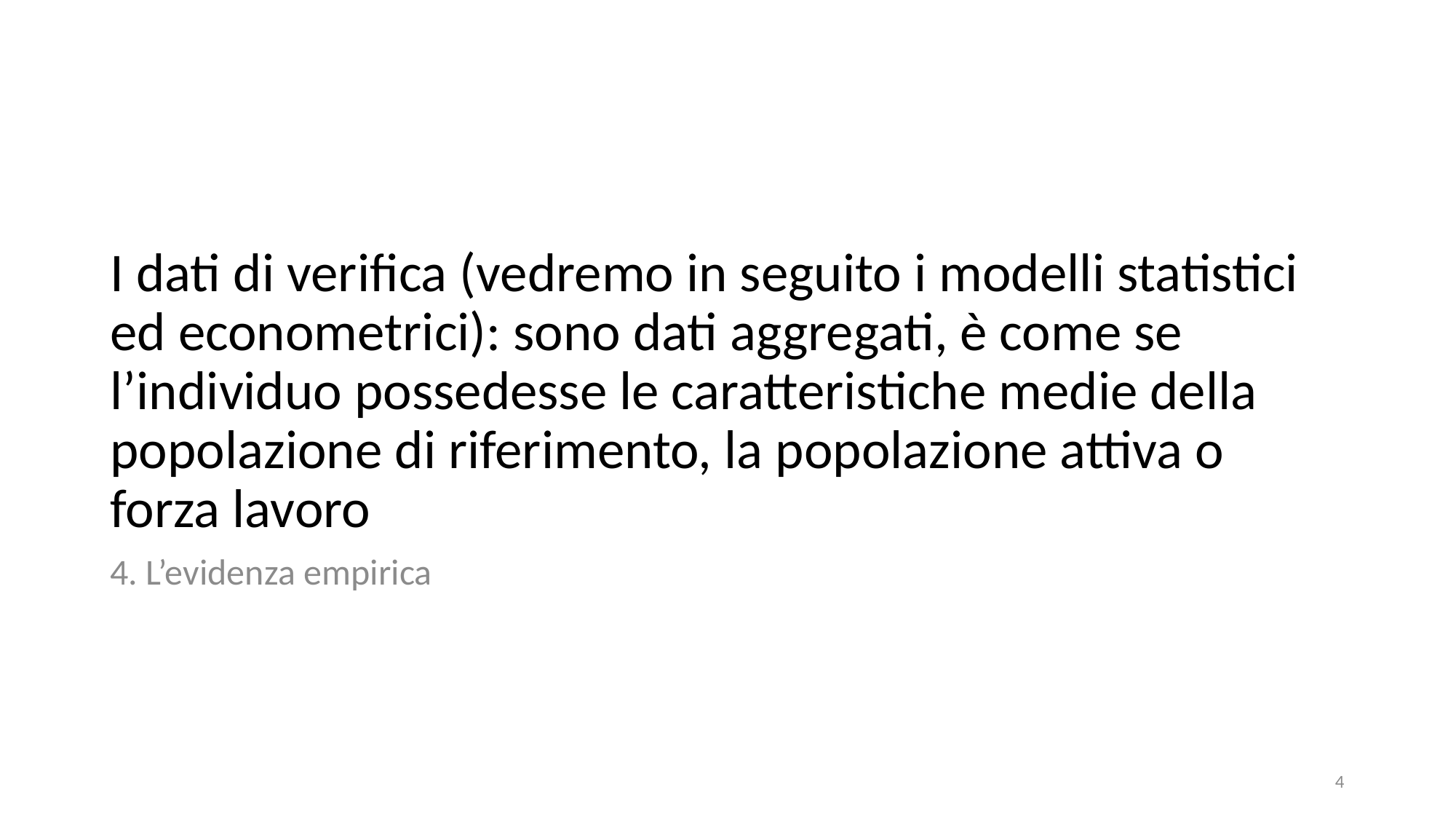

# I dati di verifica (vedremo in seguito i modelli statistici ed econometrici): sono dati aggregati, è come se l’individuo possedesse le caratteristiche medie della popolazione di riferimento, la popolazione attiva o forza lavoro
4. L’evidenza empirica
4